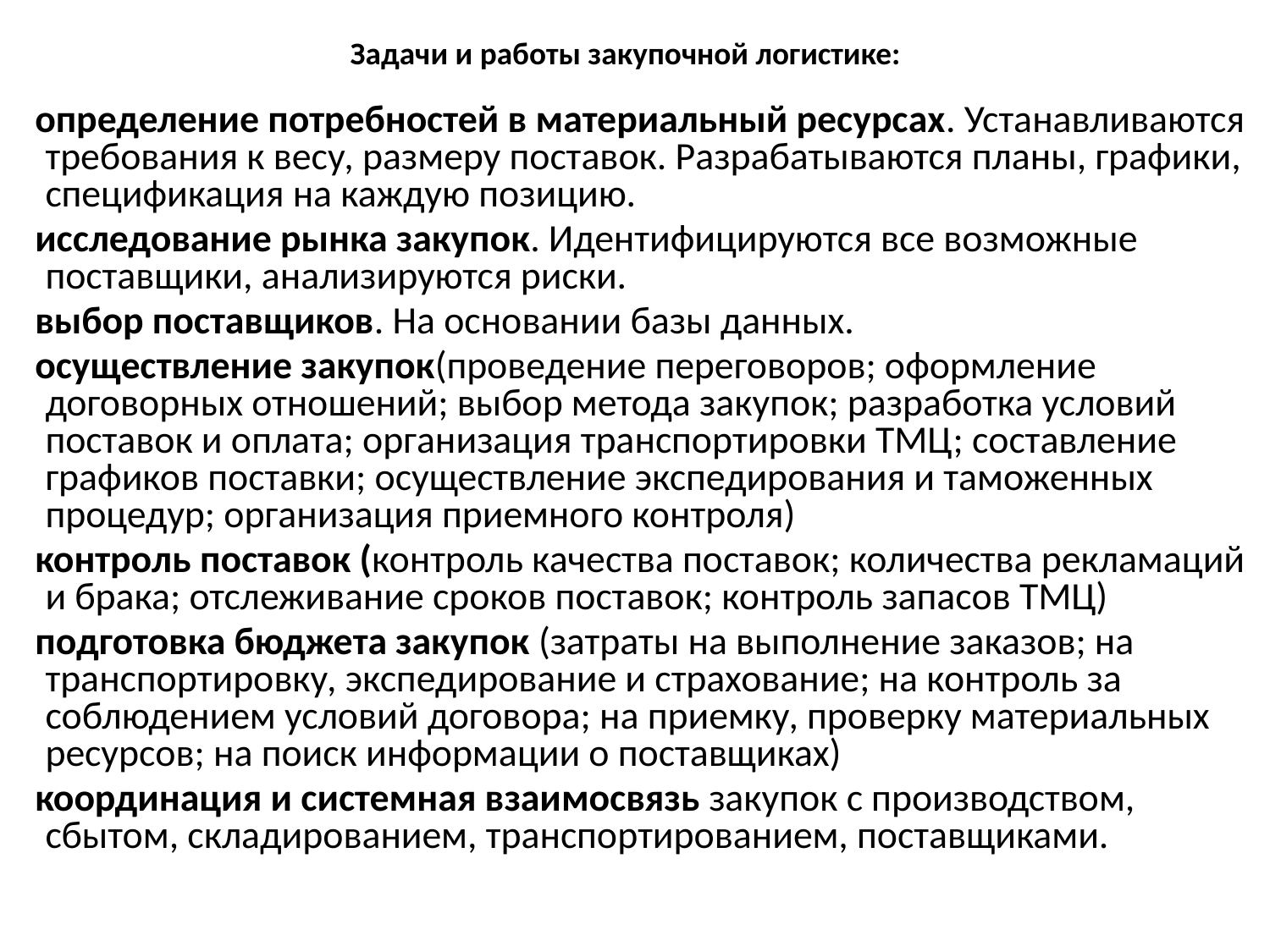

# Задачи и работы закупочной логистике:
определение потребностей в материальный ресурсах. Устанавливаются требования к весу, размеру поставок. Разрабатываются планы, графики, спецификация на каждую позицию.
исследование рынка закупок. Идентифицируются все возможные поставщики, анализируются риски.
выбор поставщиков. На основании базы данных.
осуществление закупок(проведение переговоров; оформление договорных отношений; выбор метода закупок; разработка условий поставок и оплата; организация транспортировки ТМЦ; составление графиков поставки; осуществление экспедирования и таможенных процедур; организация приемного контроля)
контроль поставок (контроль качества поставок; количества рекламаций и брака; отслеживание сроков поставок; контроль запасов ТМЦ)
подготовка бюджета закупок (затраты на выполнение заказов; на транспортировку, экспедирование и страхование; на контроль за соблюдением условий договора; на приемку, проверку материальных ресурсов; на поиск информации о поставщиках)
координация и системная взаимосвязь закупок с производством, сбытом, складированием, транспортированием, поставщиками.